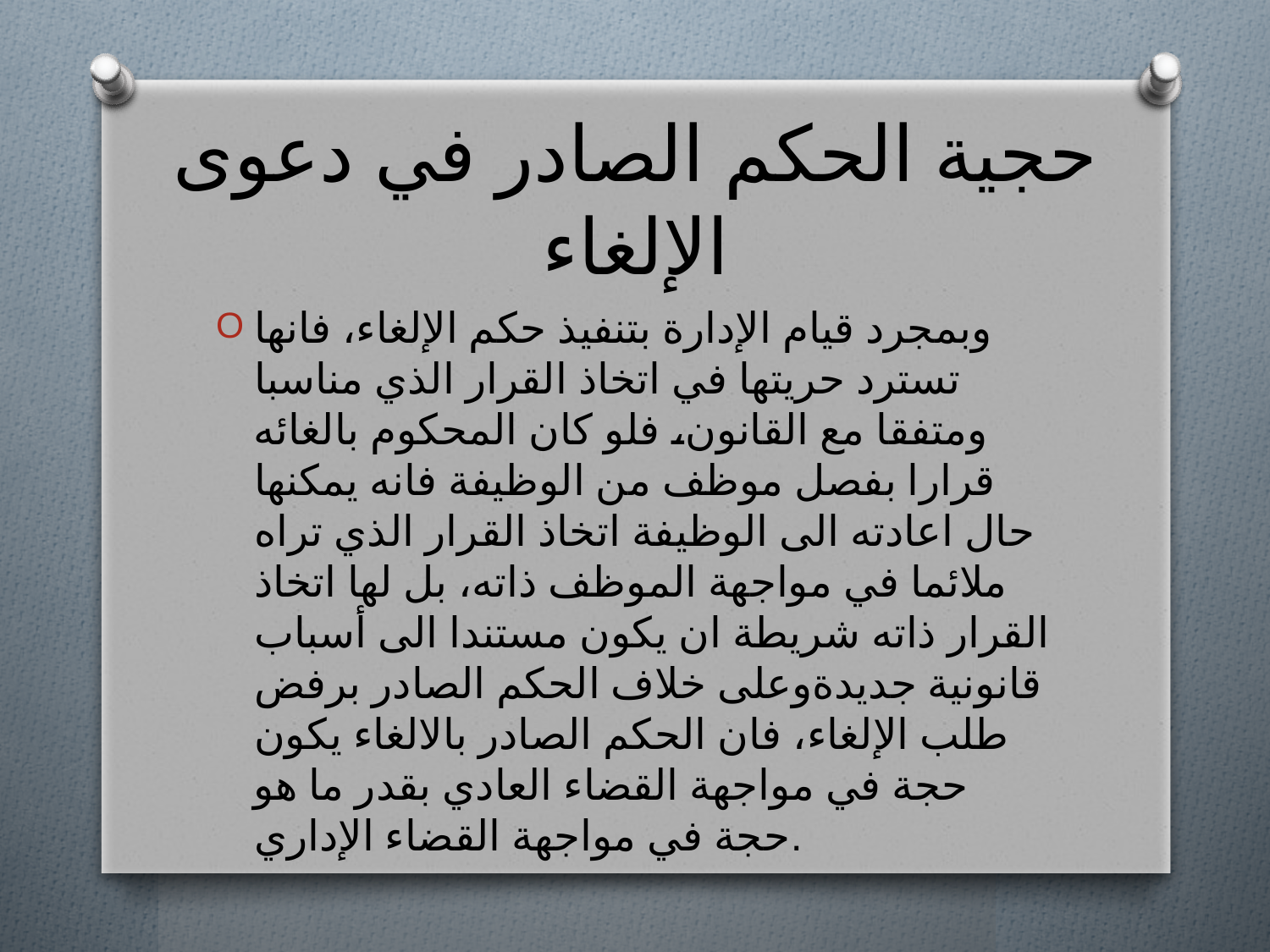

# حجية الحكم الصادر في دعوى الإلغاء
وبمجرد قيام الإدارة بتنفيذ حكم الإلغاء، فانها تسترد حريتها في اتخاذ القرار الذي مناسبا ومتفقا مع القانون، فلو كان المحكوم بالغائه قرارا بفصل موظف من الوظيفة فانه يمكنها حال اعادته الى الوظيفة اتخاذ القرار الذي تراه ملائما في مواجهة الموظف ذاته، بل لها اتخاذ القرار ذاته شريطة ان يكون مستندا الى أسباب قانونية جديدةوعلى خلاف الحكم الصادر برفض طلب الإلغاء، فان الحكم الصادر بالالغاء يكون حجة في مواجهة القضاء العادي بقدر ما هو حجة في مواجهة القضاء الإداري.